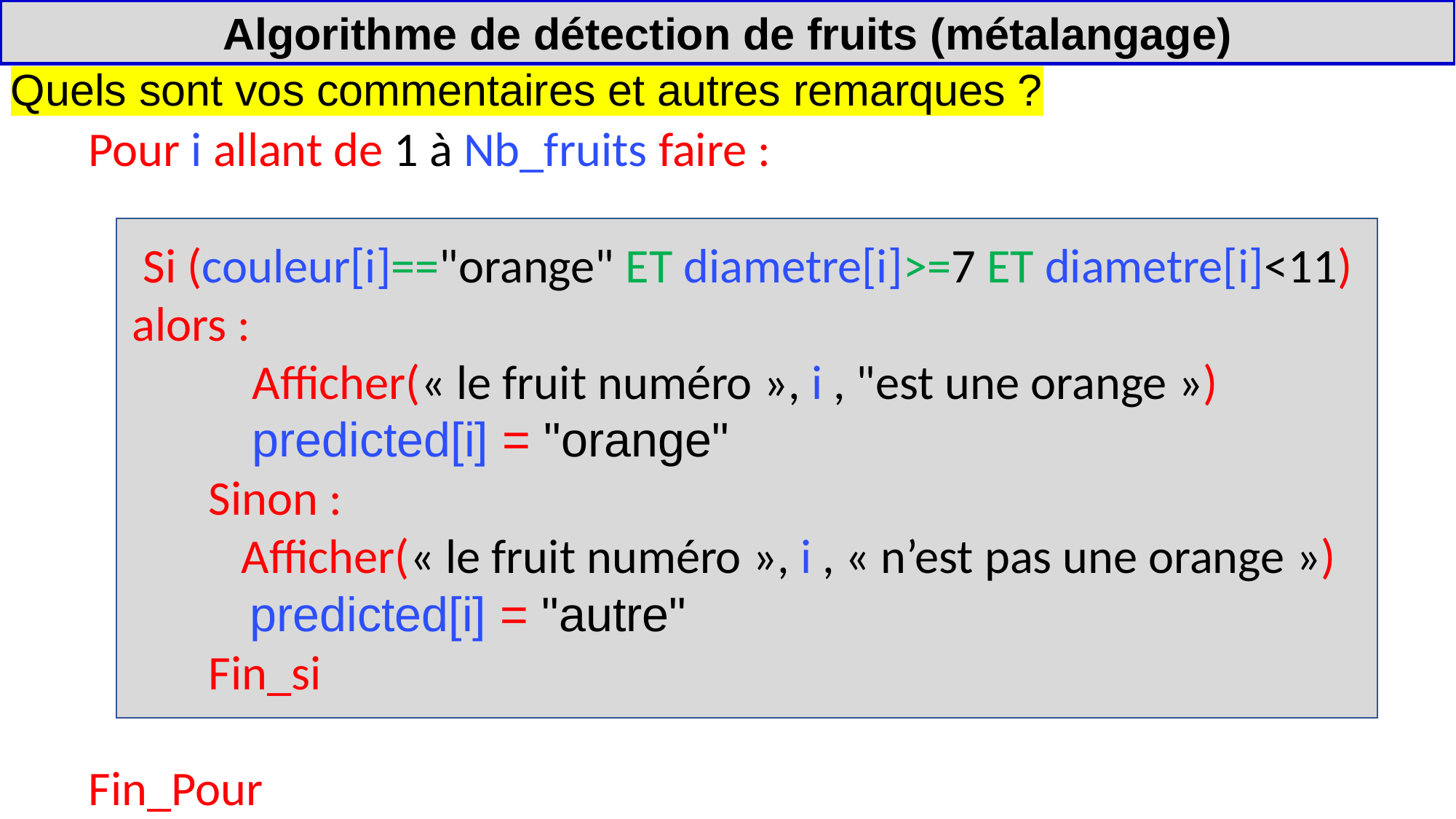

Algorithme de détection de fruits (métalangage)
Quels sont vos commentaires et autres remarques ?
Pour i allant de 1 à Nb_fruits faire :

     Si (couleur[i]=="orange" ET diametre[i]>=7 ET diametre[i]<11)
    alors :
	     Afficher(« le fruit numéro », i , "est une orange »)
	     predicted[i] = "orange"
	 Sinon :
              Afficher(« le fruit numéro », i , « n’est pas une orange »)
            predicted[i] = "autre"
	 Fin_si

Fin_Pour